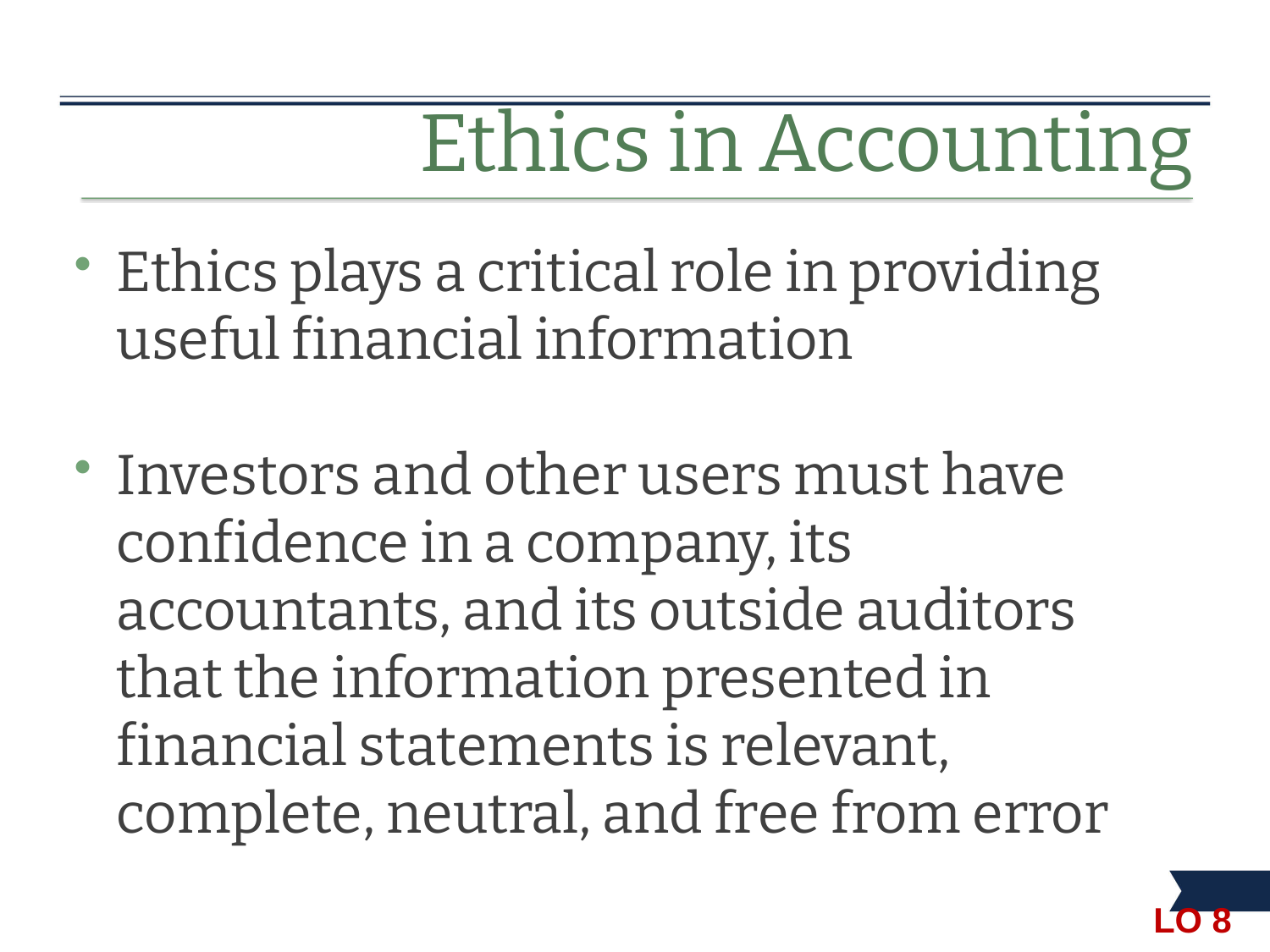

# Ethics in Accounting
Ethics plays a critical role in providing useful financial information

Investors and other users must have confidence in a company, its accountants, and its outside auditors that the information presented in financial statements is relevant, complete, neutral, and free from error
LO 8